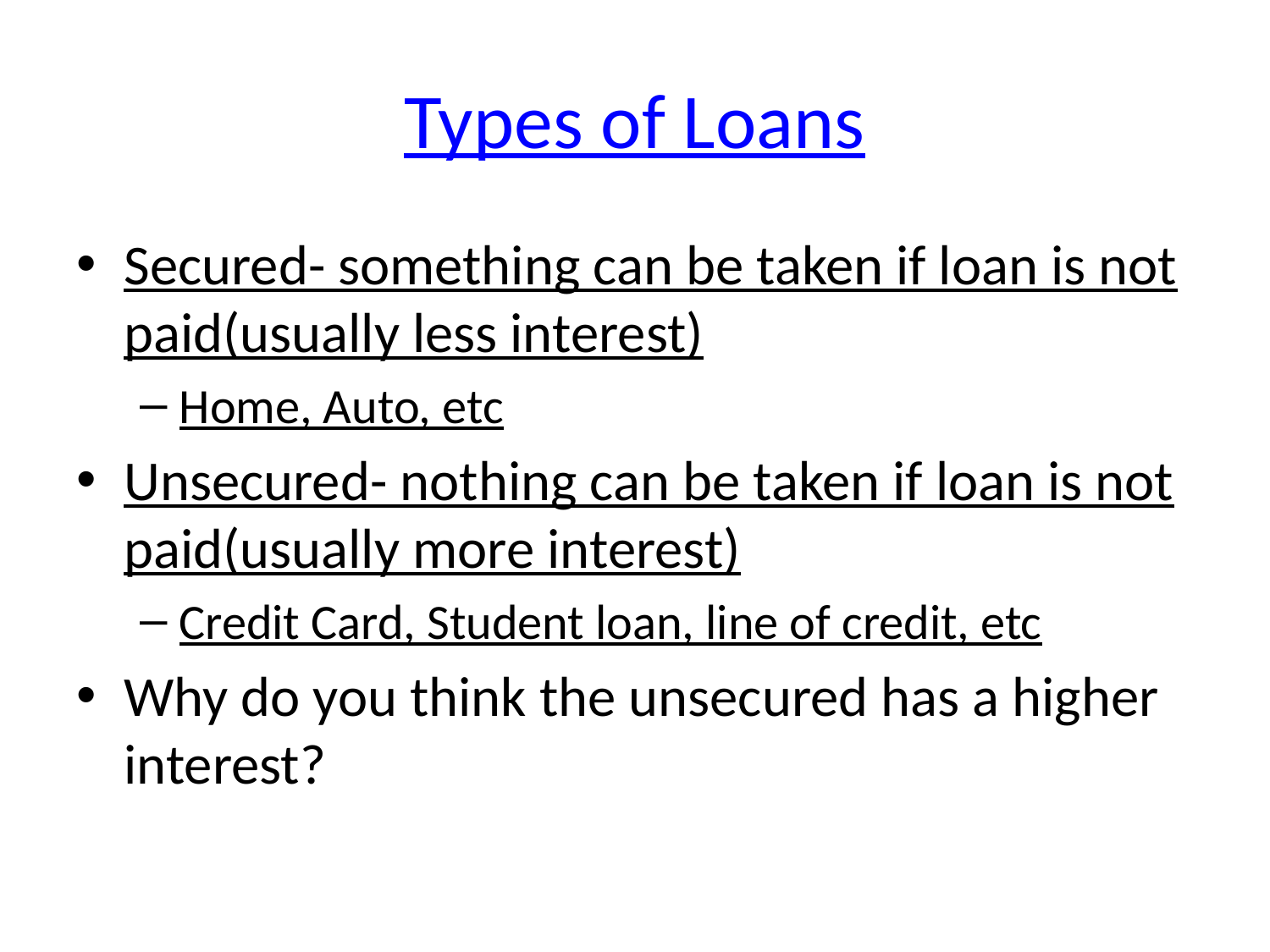

Types of Loans
Secured- something can be taken if loan is not paid(usually less interest)
Home, Auto, etc
Unsecured- nothing can be taken if loan is not paid(usually more interest)
Credit Card, Student loan, line of credit, etc
Why do you think the unsecured has a higher interest?